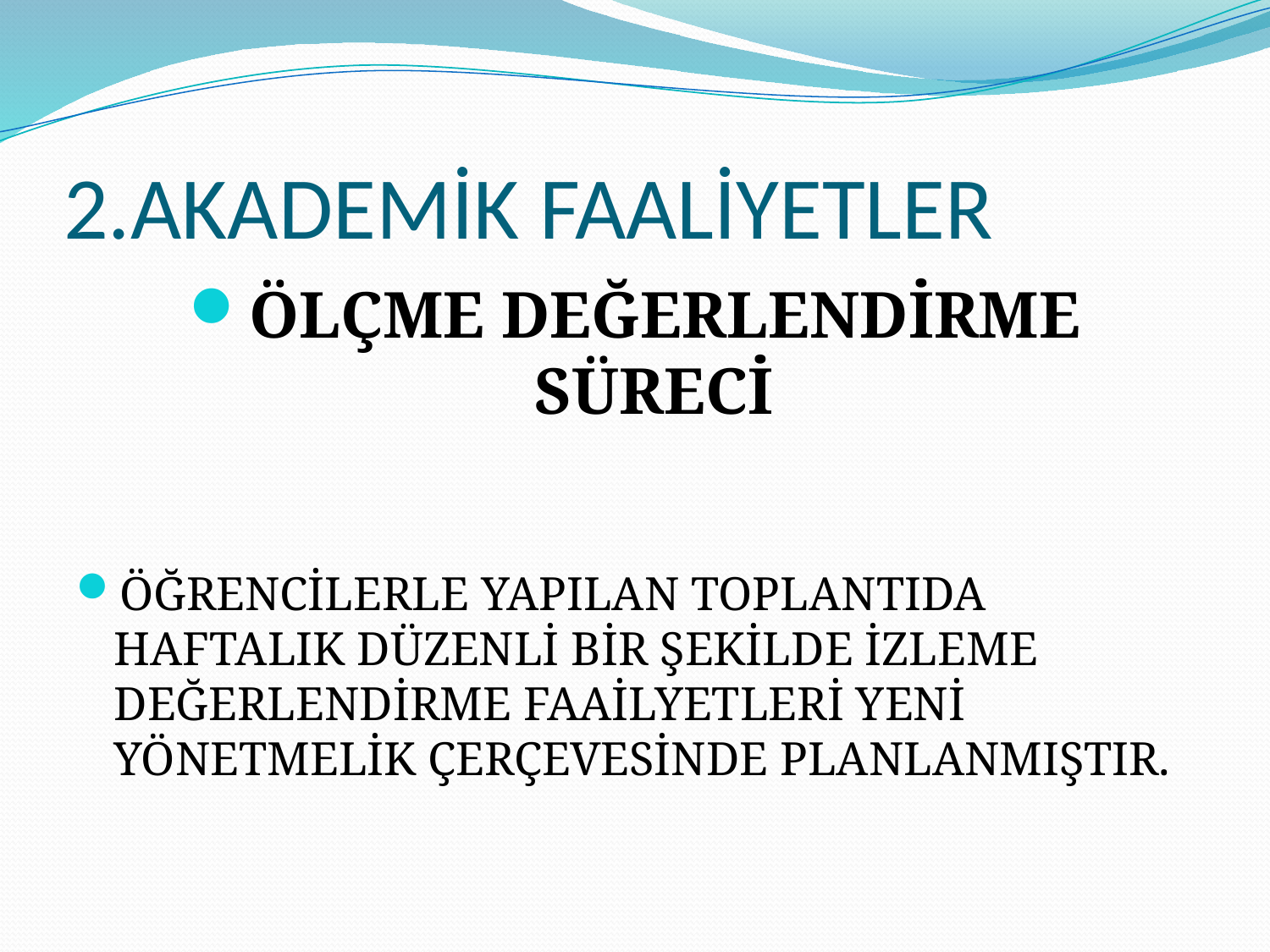

# 2.AKADEMİK FAALİYETLER
ÖLÇME DEĞERLENDİRME SÜRECİ

ÖĞRENCİLERLE YAPILAN TOPLANTIDA HAFTALIK DÜZENLİ BİR ŞEKİLDE İZLEME DEĞERLENDİRME FAAİLYETLERİ YENİ YÖNETMELİK ÇERÇEVESİNDE PLANLANMIŞTIR.